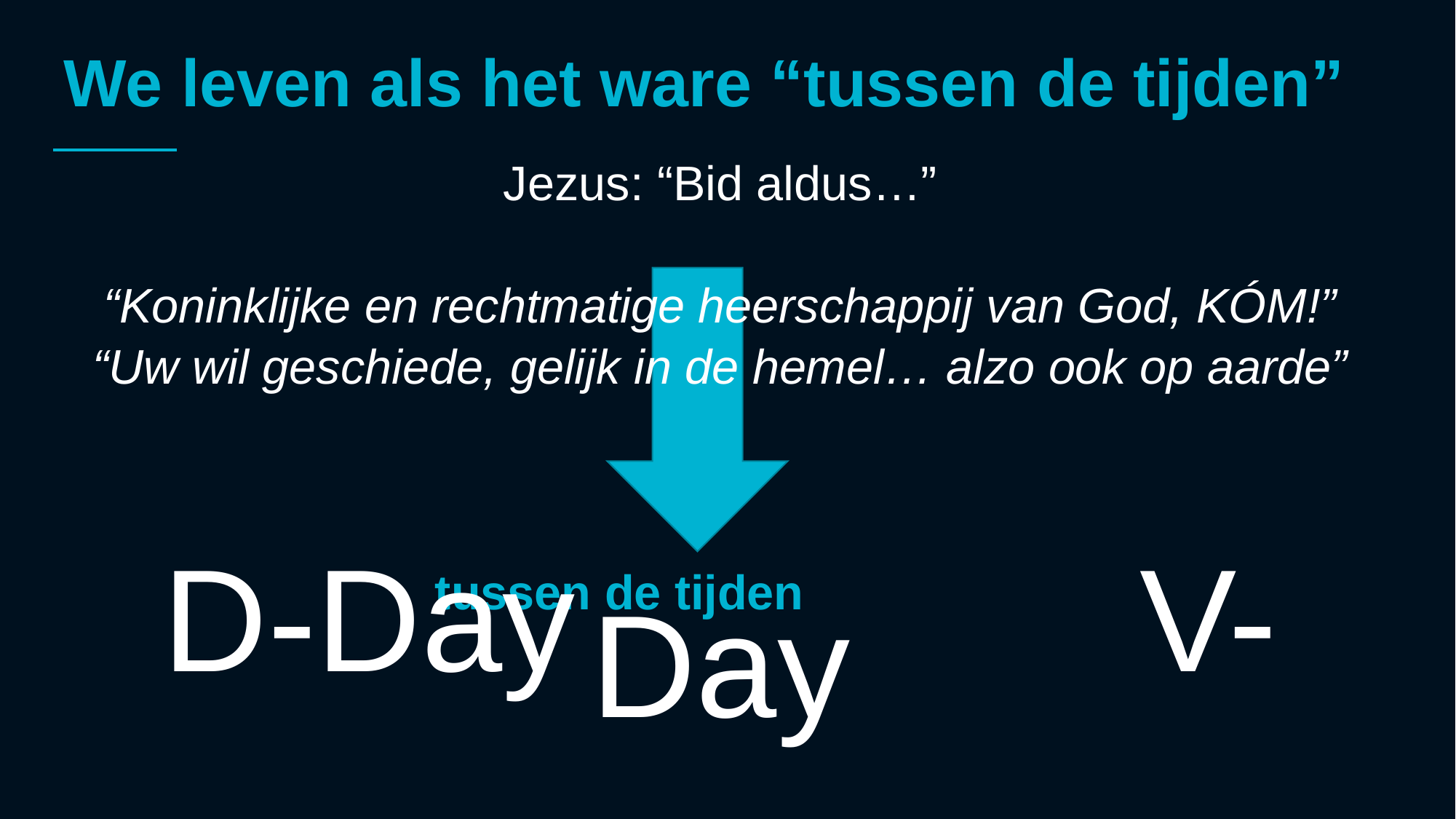

# We leven als het ware “tussen de tijden”
Jezus: “Bid aldus…”

“Koninklijke en rechtmatige heerschappij van God, KÓM!”
“Uw wil geschiede, gelijk in de hemel… alzo ook op aarde”

tussen de tijden
D-Day              V-Day